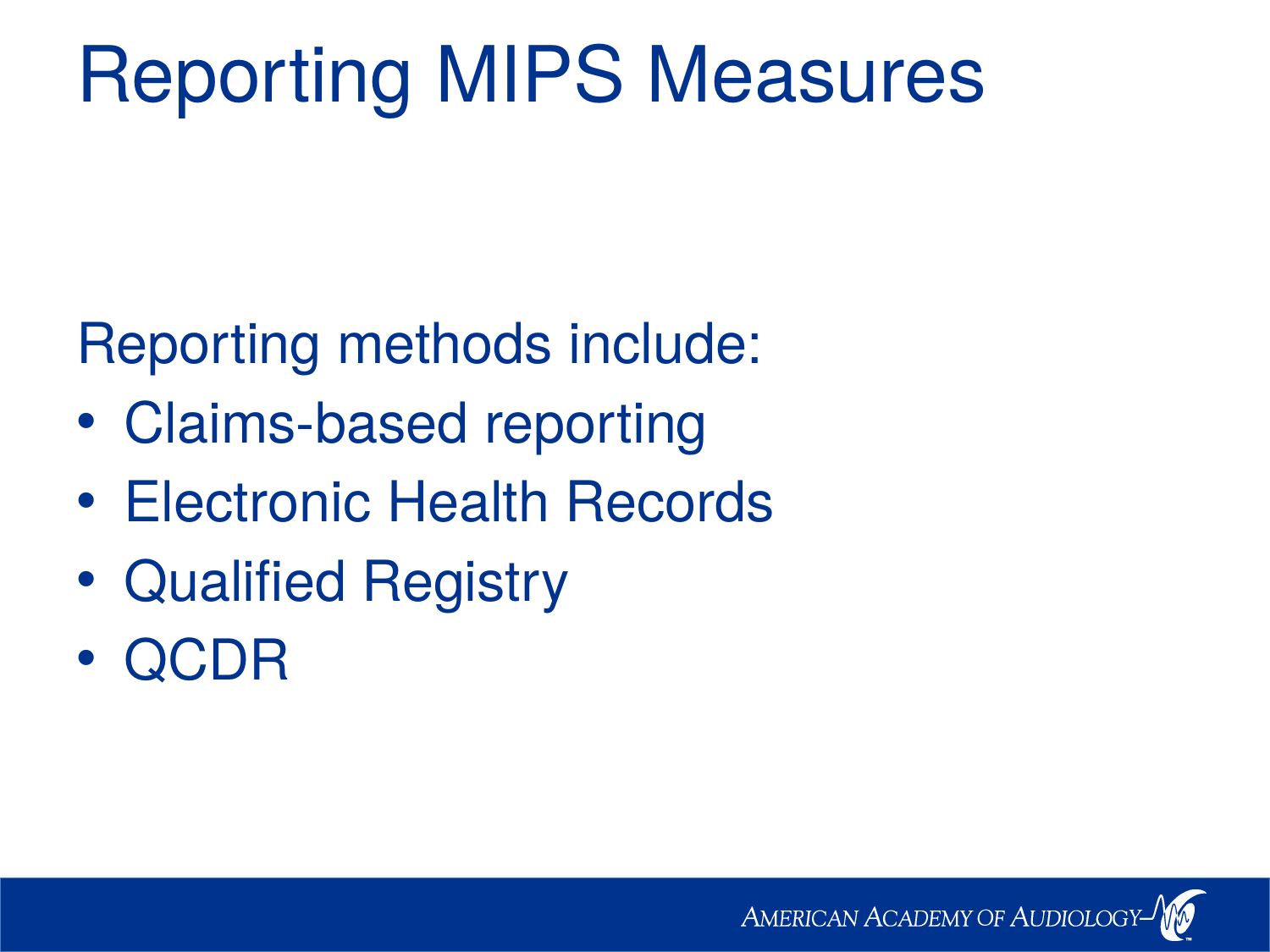

# Reporting MIPS Measures

Reporting methods include:
Claims-based reporting
Electronic Health Records
Qualified Registry
QCDR